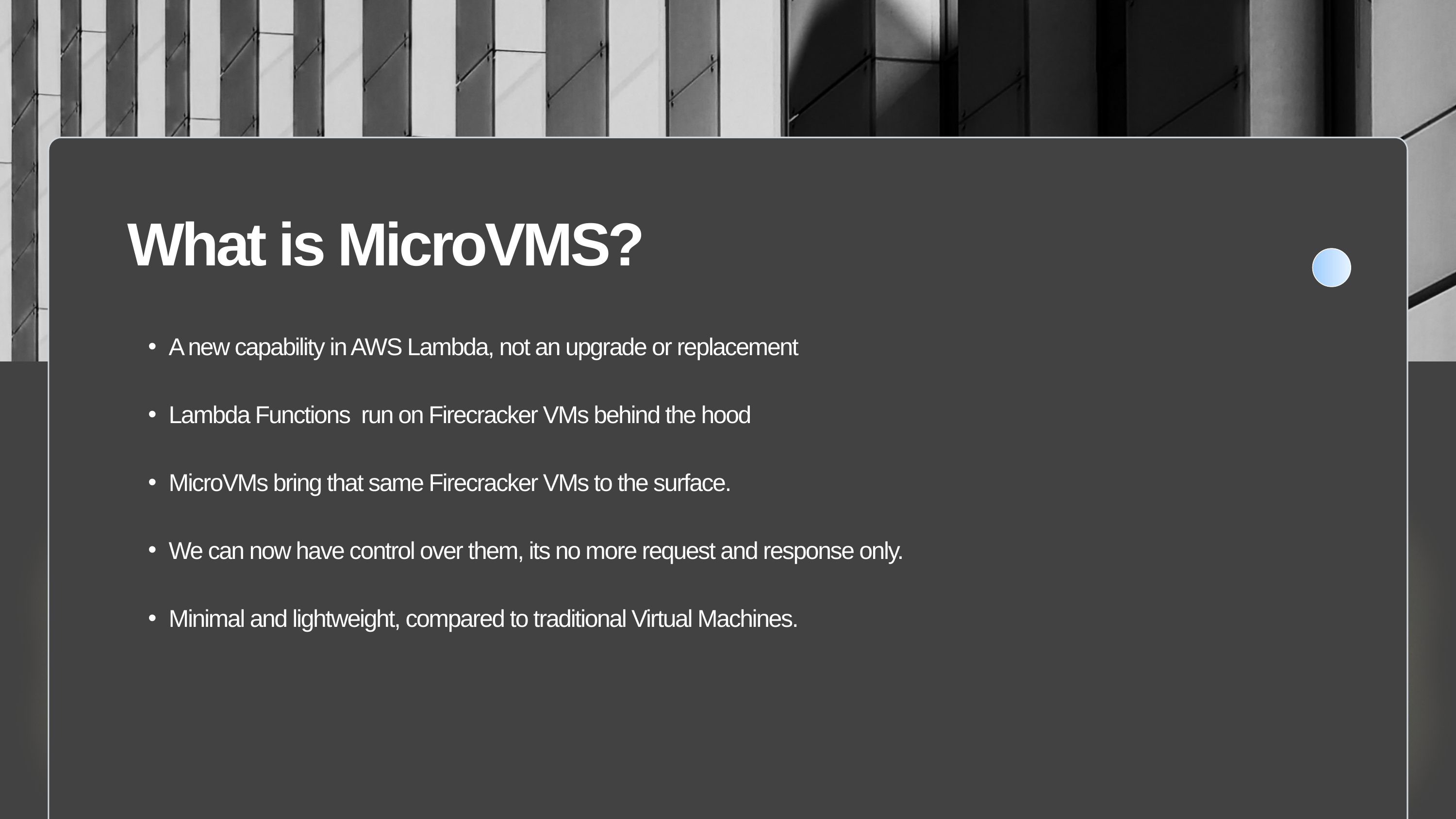

What is MicroVMS?

A new capability in AWS Lambda, not an upgrade or replacement

Lambda Functions  run on Firecracker VMs behind the hood

MicroVMs bring that same Firecracker VMs to the surface.

We can now have control over them, its no more request and response only.

Minimal and lightweight, compared to traditional Virtual Machines.